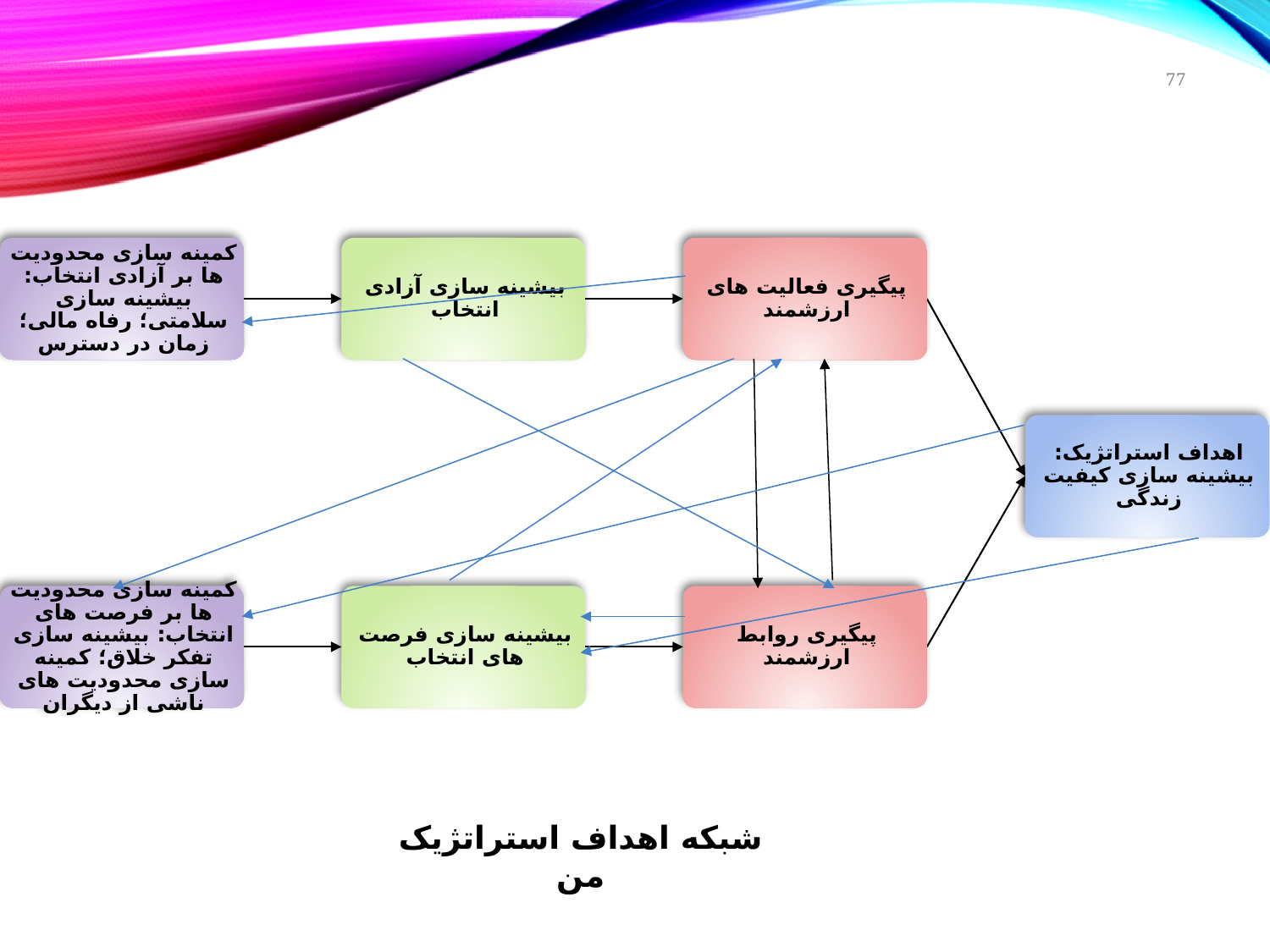

اهداف استراتژیک: بیشینه سازی کیفیت زندگی

پیگیری فعالیت های ارزشمند

بیشینه سازی آزادی انتخاب

کمینه سازی محدودیت ها بر آزادی انتخاب: بیشینه سازی سلامتی؛ رفاه مالی؛ زمان در دسترس

پیگیری روابط ارزشمند

بیشینه سازی فرصت های انتخاب

کمینه سازی محدودیت ها بر فرصت های انتخاب: بیشینه سازی تفکر خلاق؛ کمینه سازی محدودیت های ناشی از دیگران
77
شبکه اهداف استراتژیک من